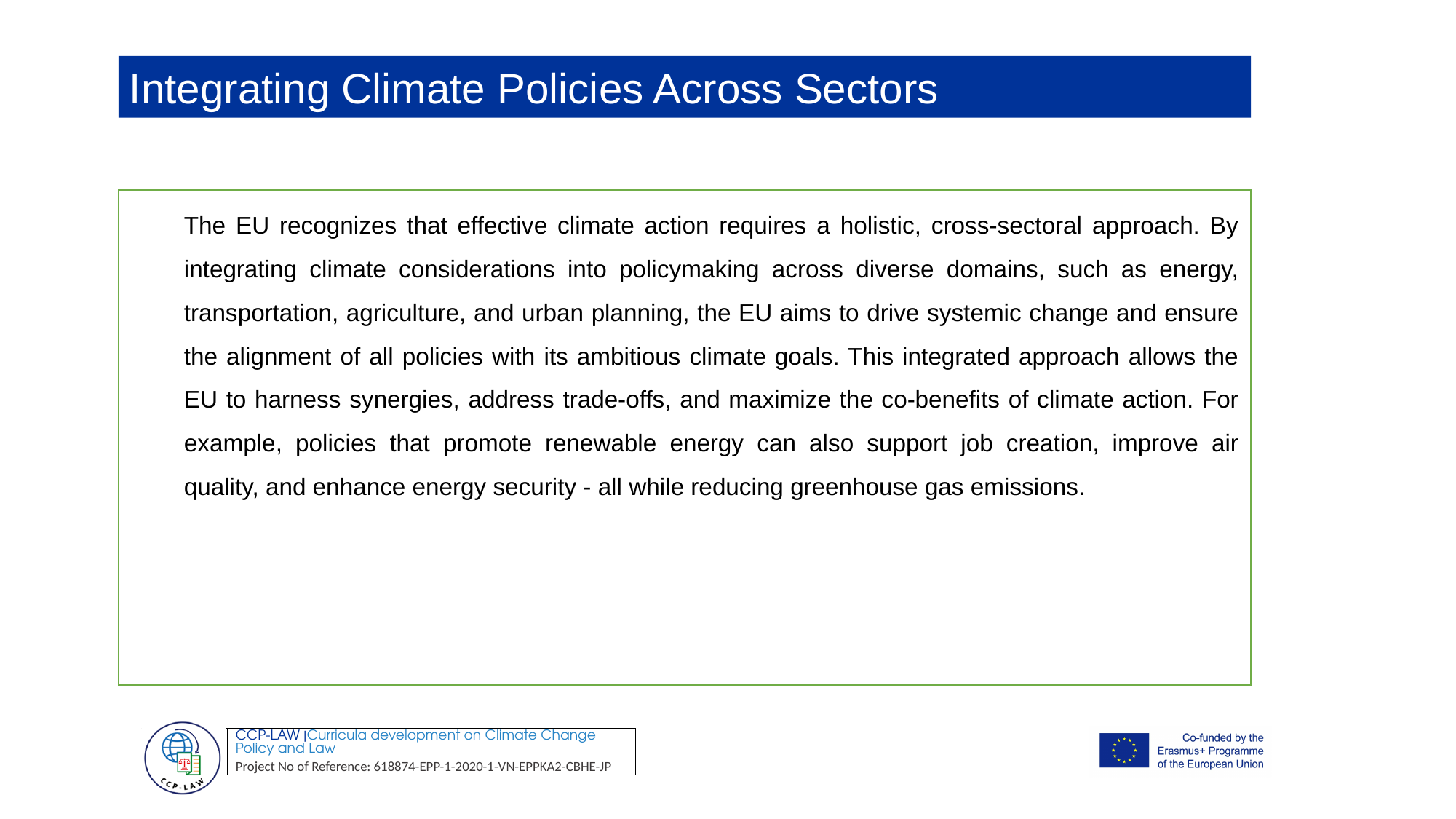

Integrating Climate Policies Across Sectors
The EU recognizes that effective climate action requires a holistic, cross-sectoral approach. By integrating climate considerations into policymaking across diverse domains, such as energy, transportation, agriculture, and urban planning, the EU aims to drive systemic change and ensure the alignment of all policies with its ambitious climate goals. This integrated approach allows the EU to harness synergies, address trade-offs, and maximize the co-benefits of climate action. For example, policies that promote renewable energy can also support job creation, improve air quality, and enhance energy security - all while reducing greenhouse gas emissions.